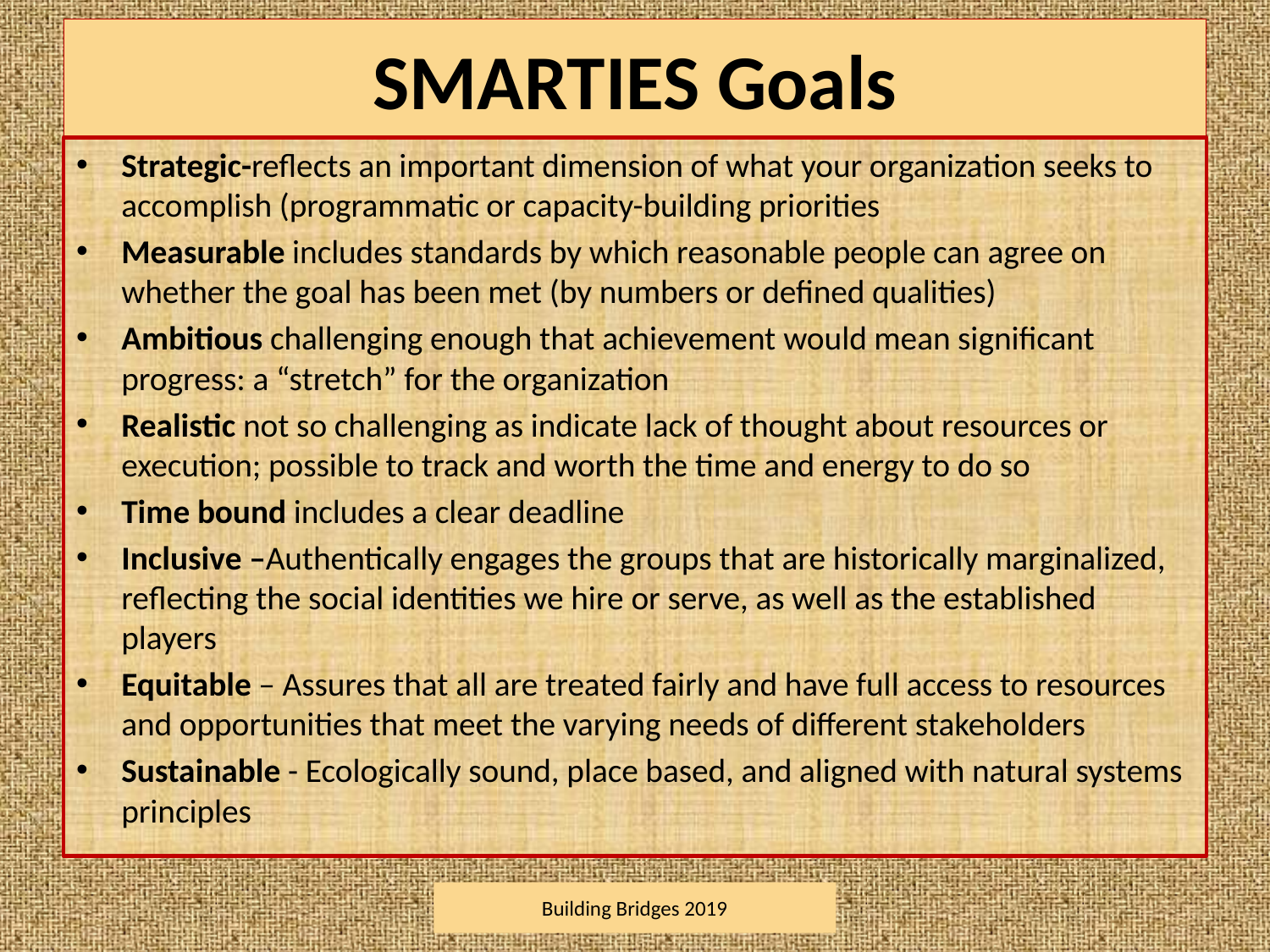

SMARTIES Goals
Strategic-reflects an important dimension of what your organization seeks to accomplish (programmatic or capacity-building priorities
Measurable includes standards by which reasonable people can agree on whether the goal has been met (by numbers or defined qualities)
Ambitious challenging enough that achievement would mean significant progress: a “stretch” for the organization
Realistic not so challenging as indicate lack of thought about resources or execution; possible to track and worth the time and energy to do so
Time bound includes a clear deadline
Inclusive –Authentically engages the groups that are historically marginalized, reflecting the social identities we hire or serve, as well as the established players
Equitable – Assures that all are treated fairly and have full access to resources and opportunities that meet the varying needs of different stakeholders
Sustainable - Ecologically sound, place based, and aligned with natural systems principles

Building Bridges 2019